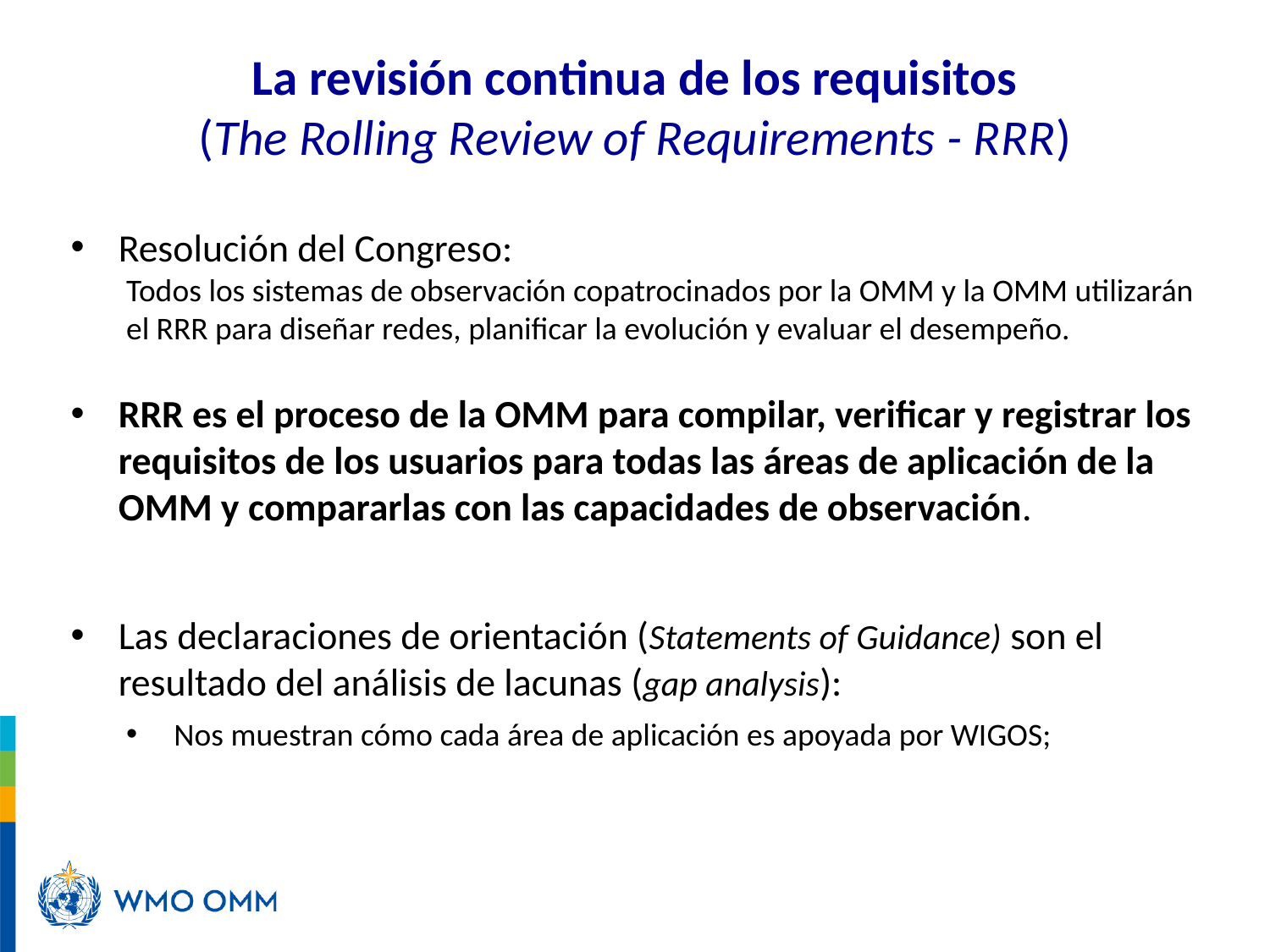

# La revisión continua de los requisitos (The Rolling Review of Requirements - RRR)
Resolución del Congreso:
Todos los sistemas de observación copatrocinados por la OMM y la OMM utilizarán el RRR para diseñar redes, planificar la evolución y evaluar el desempeño.

RRR es el proceso de la OMM para compilar, verificar y registrar los requisitos de los usuarios para todas las áreas de aplicación de la OMM y compararlas con las capacidades de observación.

Las declaraciones de orientación (Statements of Guidance) son el resultado del análisis de lacunas (gap analysis):
Nos muestran cómo cada área de aplicación es apoyada por WIGOS;